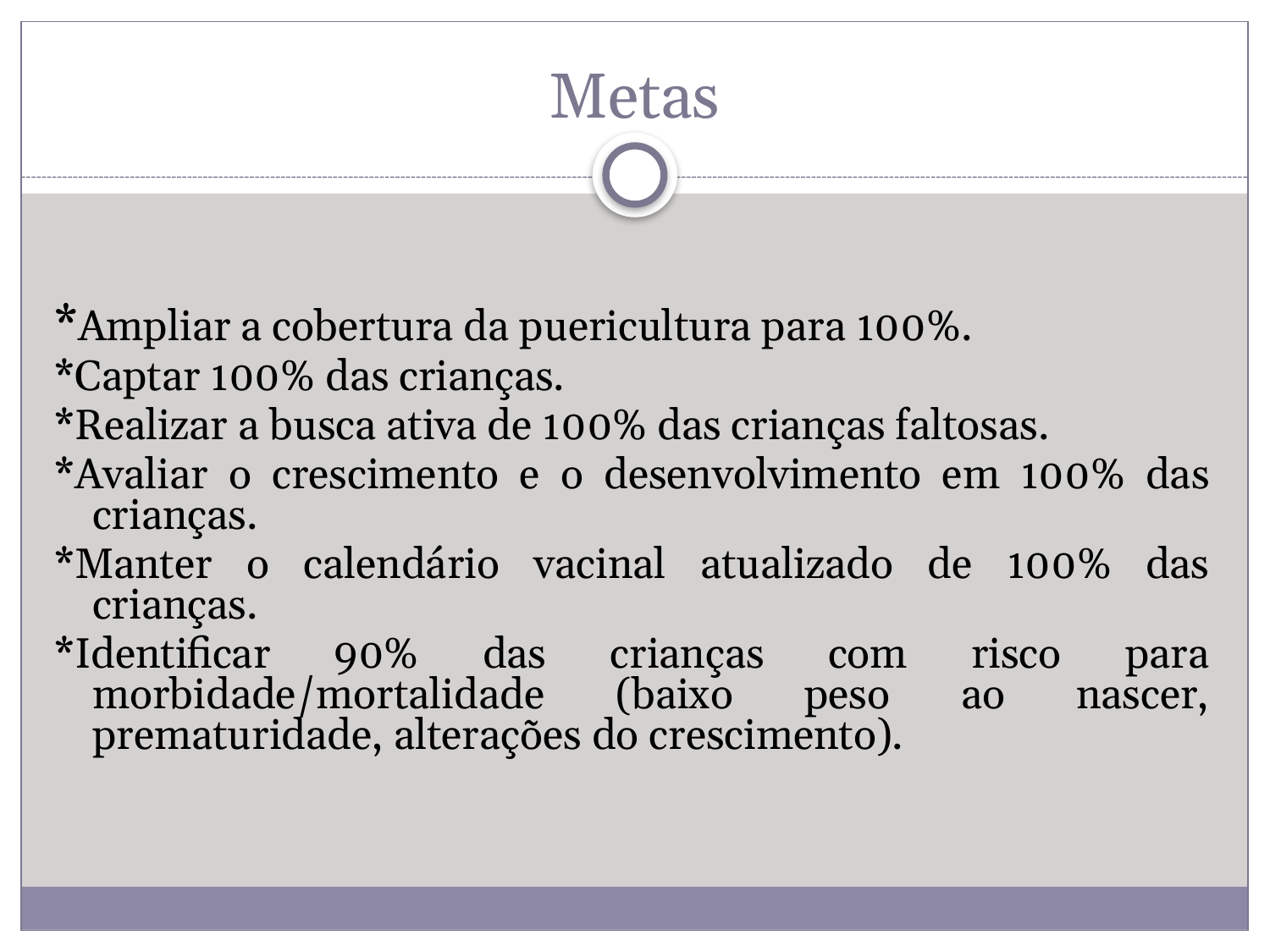

# Metas
*Ampliar a cobertura da puericultura para 100%.
*Captar 100% das crianças.
*Realizar a busca ativa de 100% das crianças faltosas.
*Avaliar o crescimento e o desenvolvimento em 100% das crianças.
*Manter o calendário vacinal atualizado de 100% das crianças.
*Identificar 90% das crianças com risco para morbidade/mortalidade (baixo peso ao nascer, prematuridade, alterações do crescimento).